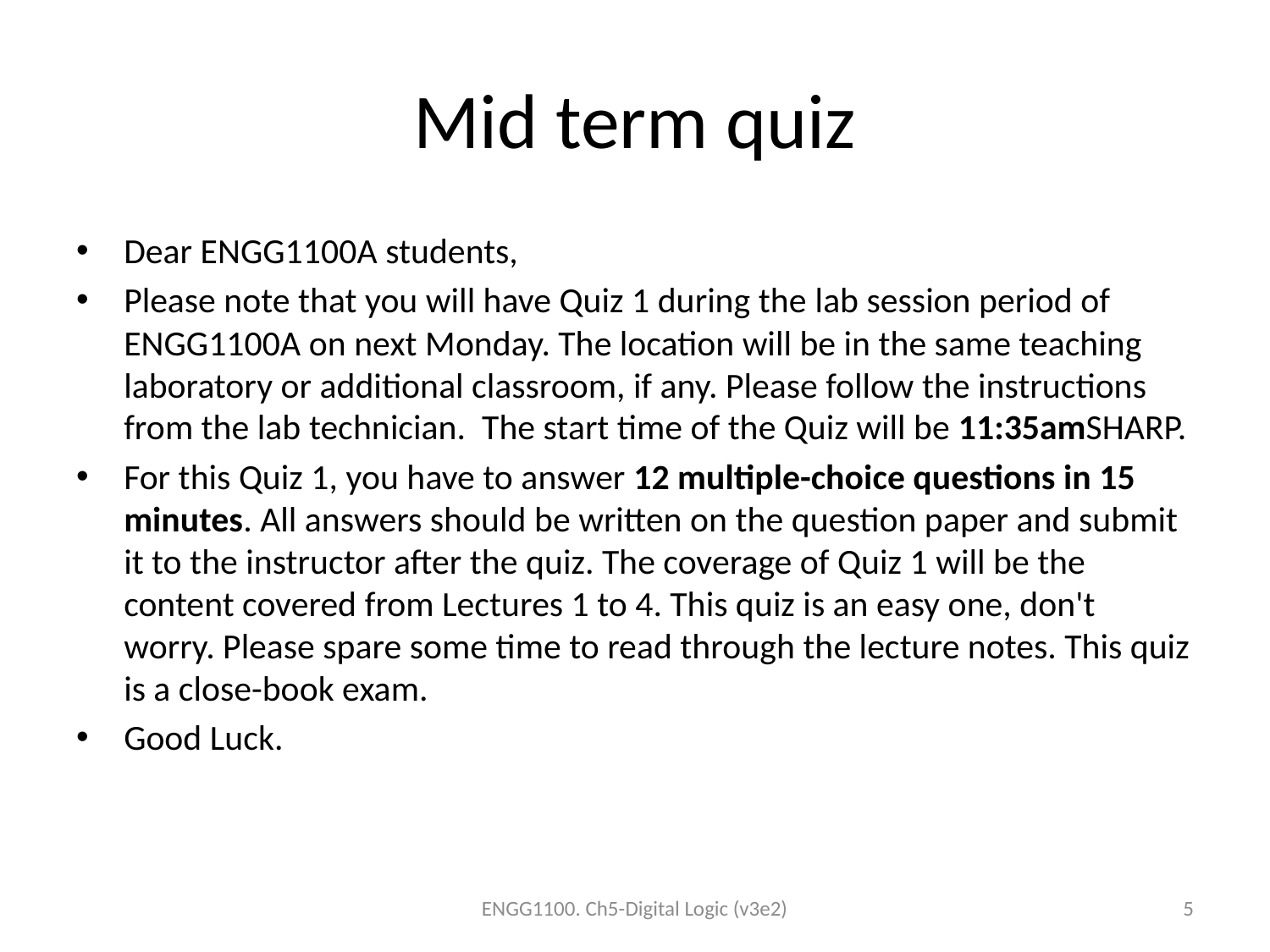

# Mid term quiz
Dear ENGG1100A students,
Please note that you will have Quiz 1 during the lab session period of ENGG1100A on next Monday. The location will be in the same teaching laboratory or additional classroom, if any. Please follow the instructions from the lab technician.  The start time of the Quiz will be 11:35amSHARP.
For this Quiz 1, you have to answer 12 multiple-choice questions in 15 minutes. All answers should be written on the question paper and submit it to the instructor after the quiz. The coverage of Quiz 1 will be the content covered from Lectures 1 to 4. This quiz is an easy one, don't worry. Please spare some time to read through the lecture notes. This quiz is a close-book exam.
Good Luck.

ENGG1100. Ch5-Digital Logic (v3e2)
5